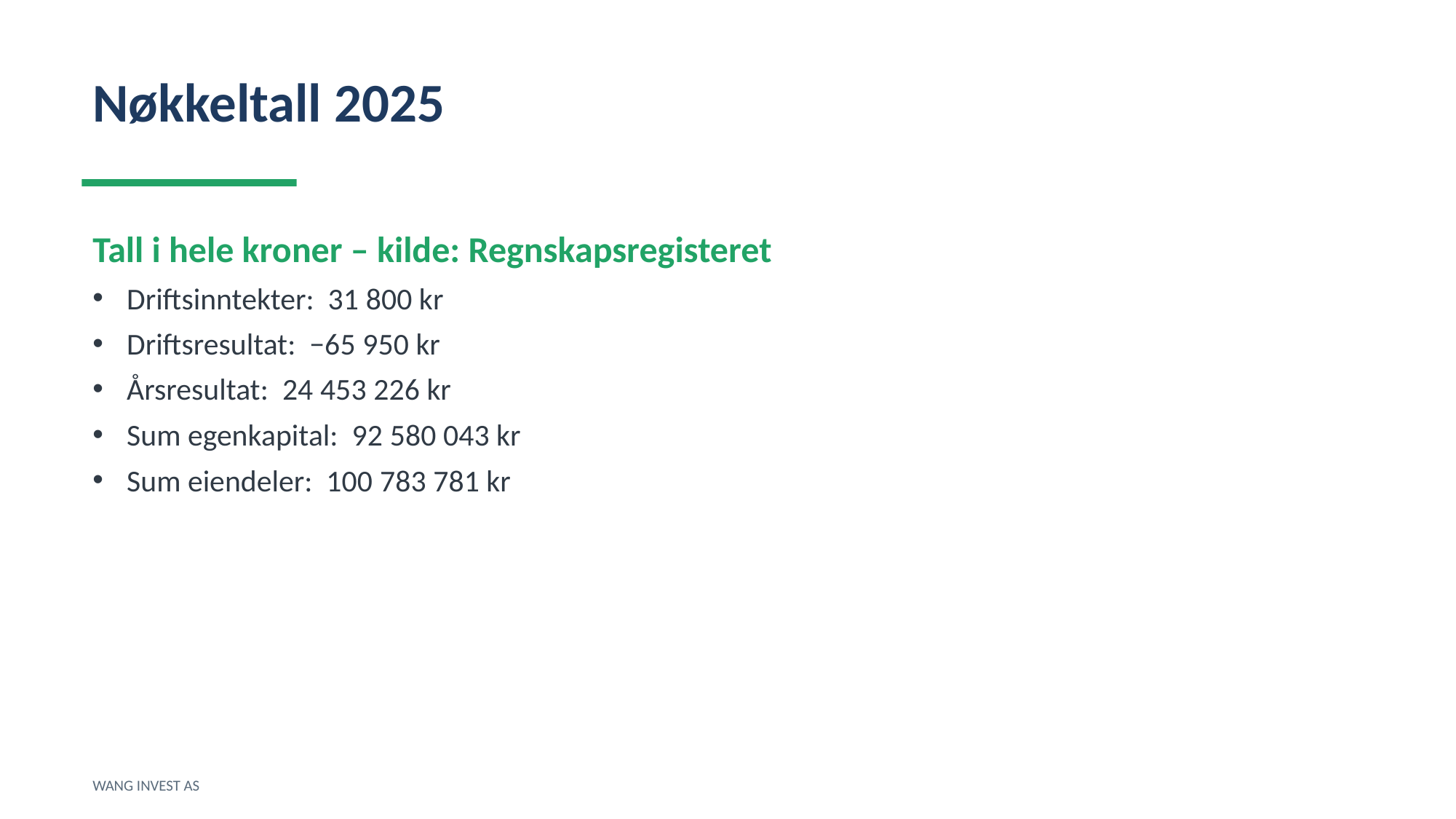

Nøkkeltall 2025

Tall i hele kroner – kilde: Regnskapsregisteret
Driftsinntekter:  31 800 kr
Driftsresultat:  −65 950 kr
Årsresultat:  24 453 226 kr
Sum egenkapital:  92 580 043 kr
Sum eiendeler:  100 783 781 kr
WANG INVEST AS